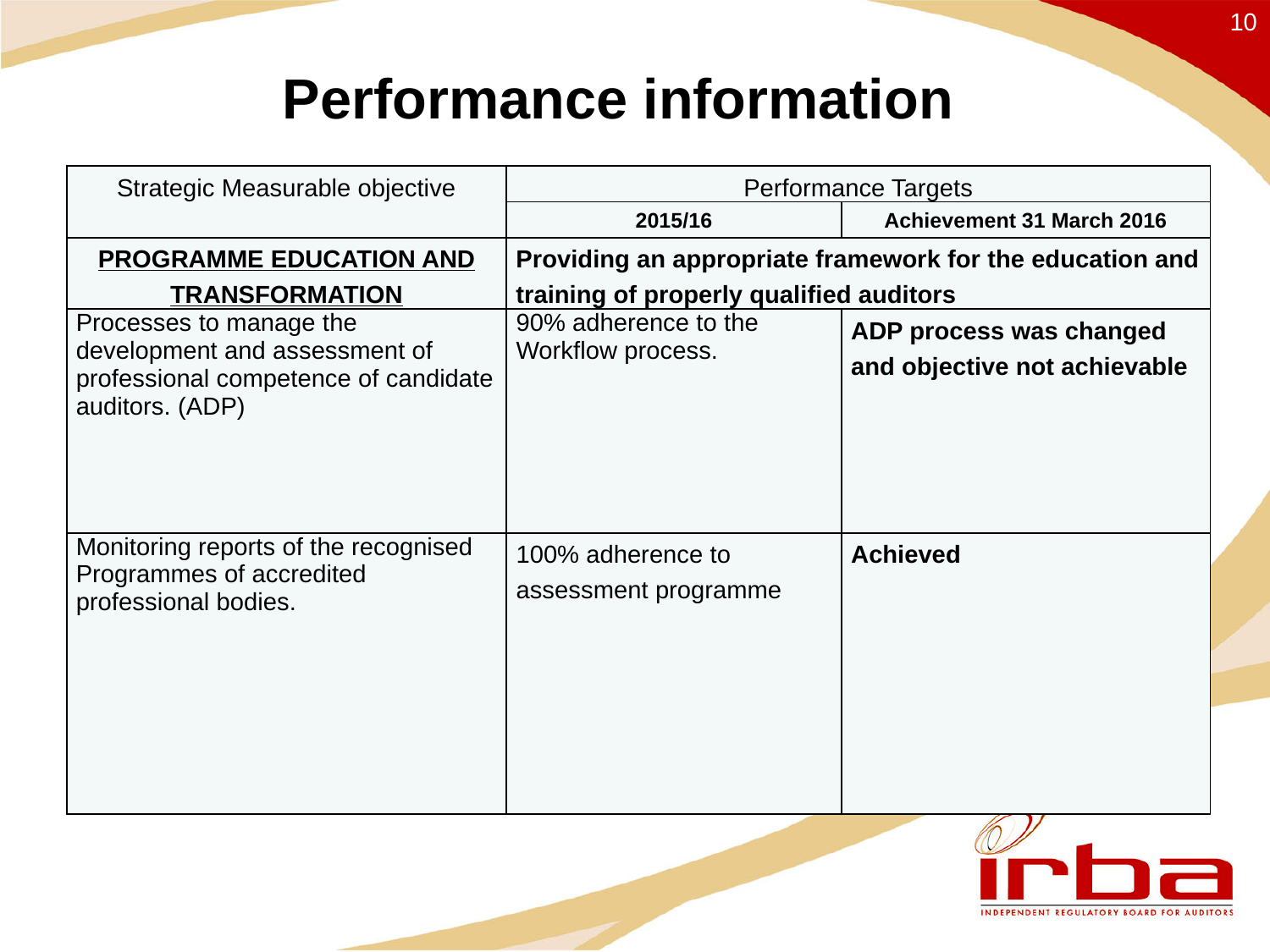

10
# Performance information
| Strategic Measurable objective | Performance Targets |  |
| --- | --- | --- |
|  | 2015/16 | Achievement 31 March 2016 |
| PROGRAMME EDUCATION AND TRANSFORMATION | Providing an appropriate framework for the education and training of properly qualified auditors |  |
| Processes to manage the development and assessment of professional competence of candidate auditors. (ADP) | 90% adherence to the Workflow process. | ADP process was changed and objective not achievable |
| Monitoring reports of the recognised Programmes of accredited professional bodies. | 100% adherence to assessment programme | Achieved |
|  |  |  |
| --- | --- | --- |
|  |  |  |